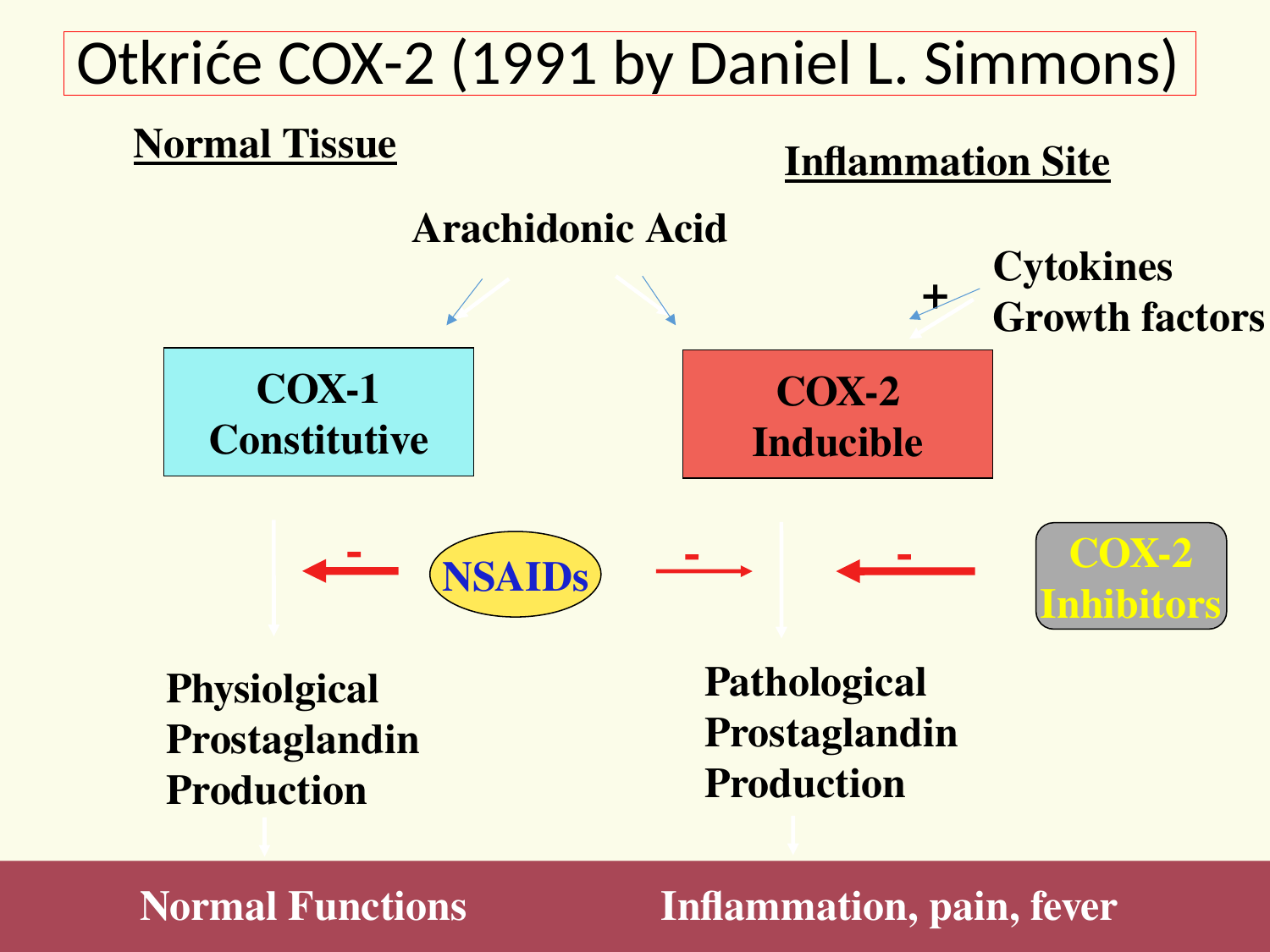

# Otkriće COX-2 (1991 by Daniel L. Simmons)
Normal Tissue
Inflammation Site
Arachidonic Acid
Cytokines
Growth factors
+

COX-1
Constitutive
COX-2
Inducible

COX-2
Inhibitors
NSAIDs

Pathological
Prostaglandin
Production
Physiolgical Prostaglandin
Production

Normal Functions
Inflammation, pain, fever